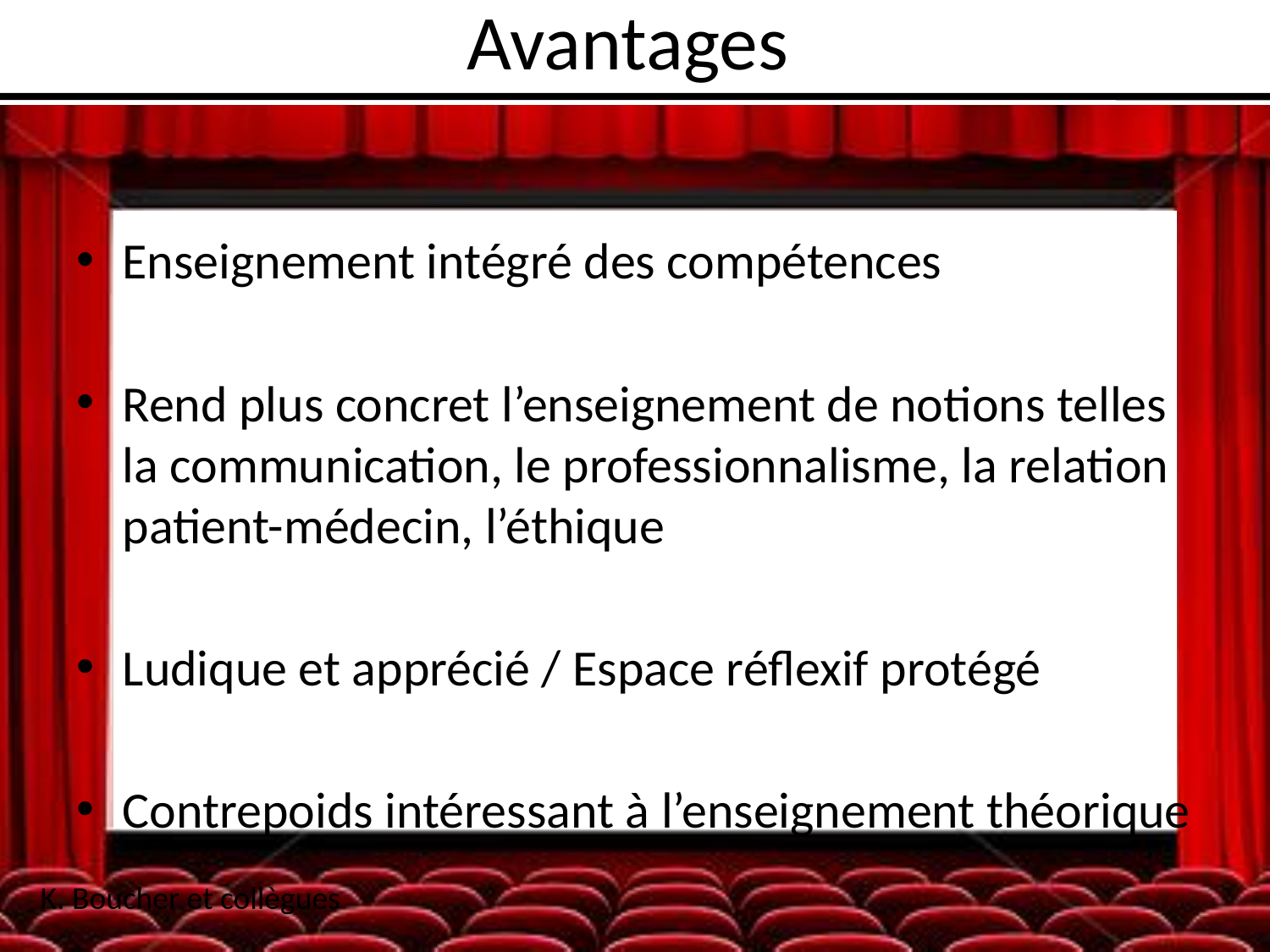

# Avantages
Enseignement intégré des compétences

Rend plus concret l’enseignement de notions telles la communication, le professionnalisme, la relation patient-médecin, l’éthique

Ludique et apprécié / Espace réflexif protégé

Contrepoids intéressant à l’enseignement théorique

K. Boucher et collègues